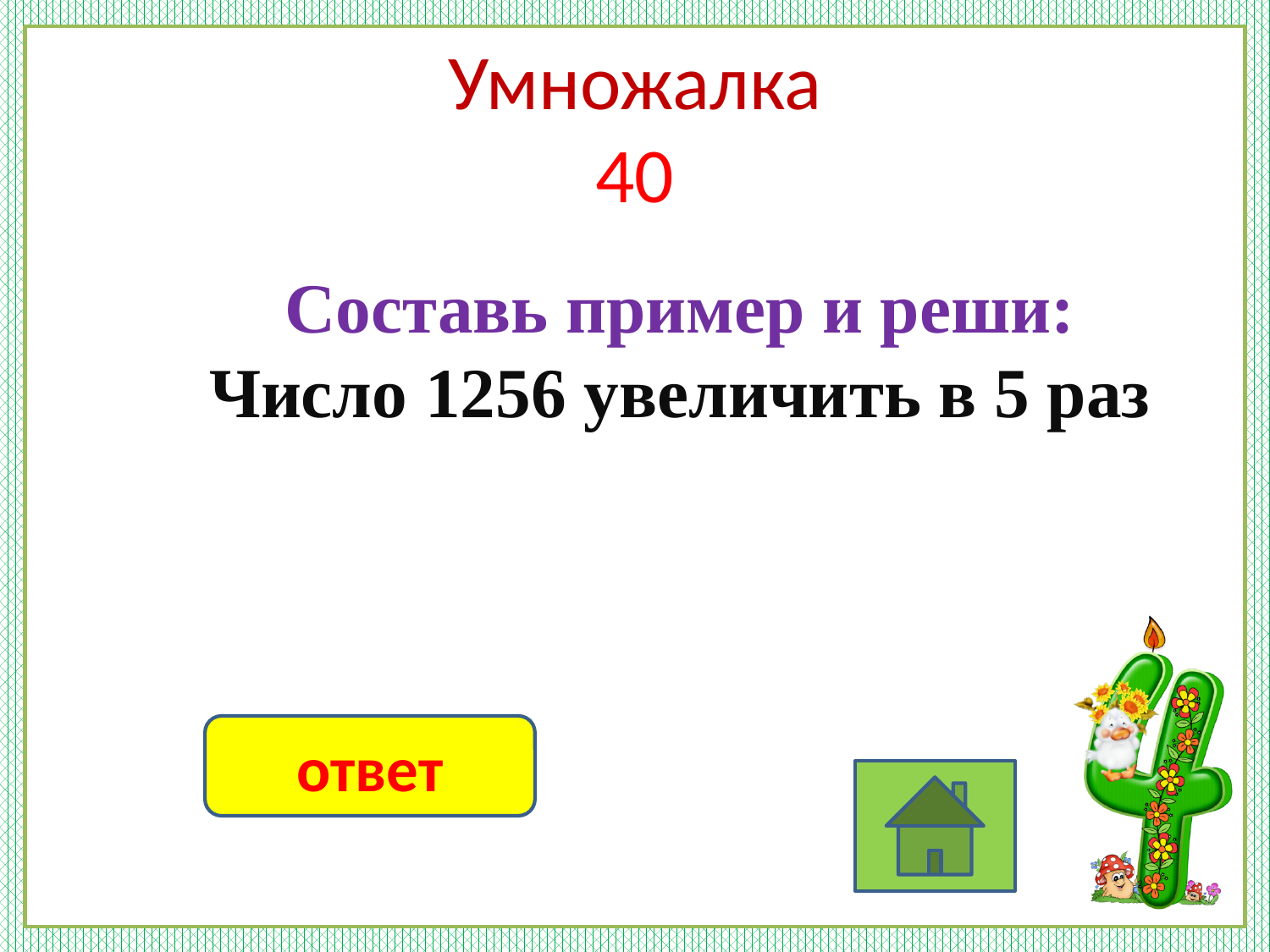

# Умножалка 40
Составь пример и реши:
Число 1256 увеличить в 5 раз
ответ